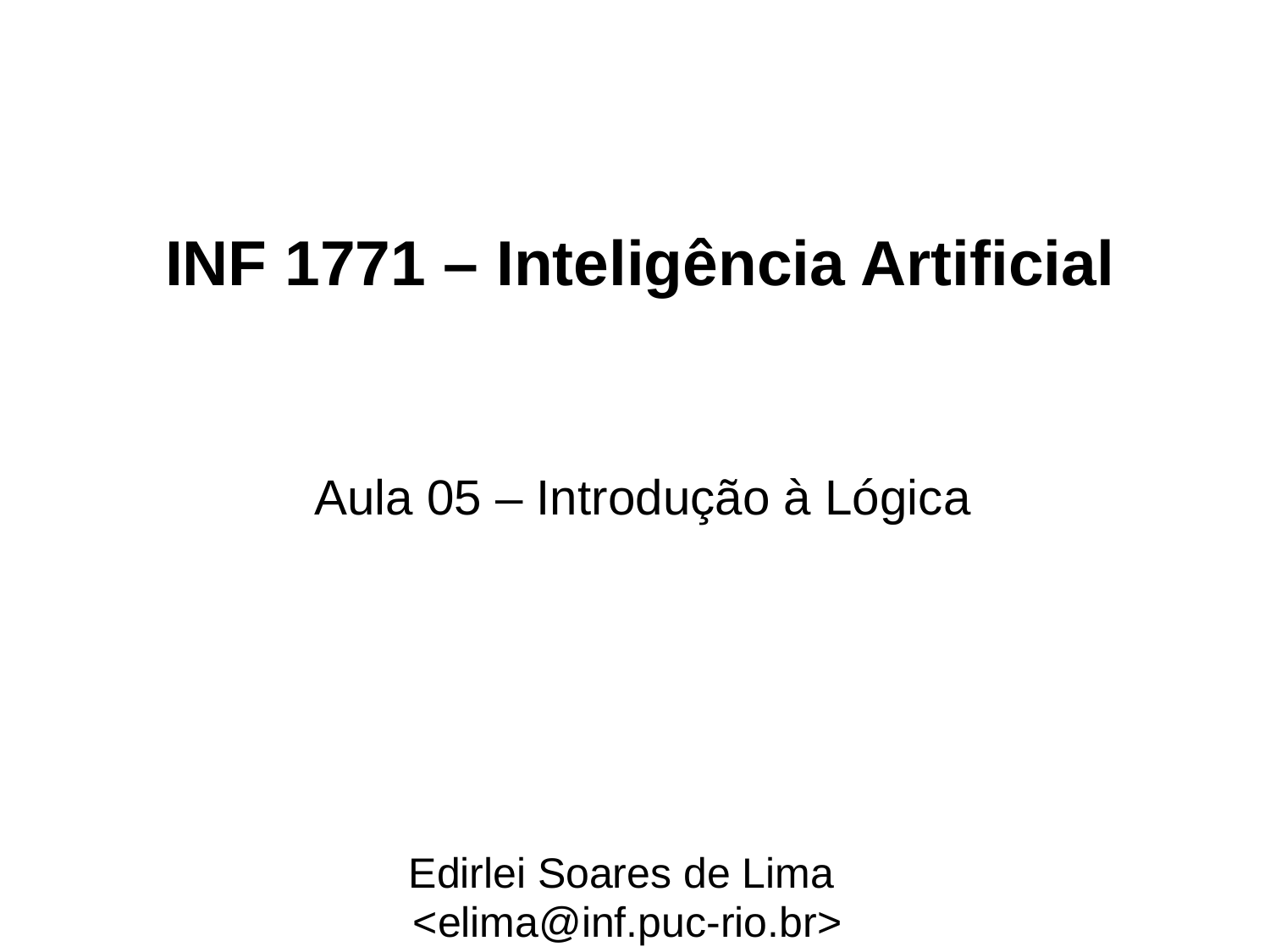

# INF 1771 – Inteligência Artificial
Aula 05 – Introdução à Lógica

Edirlei Soares de Lima
<elima@inf.puc-rio.br>